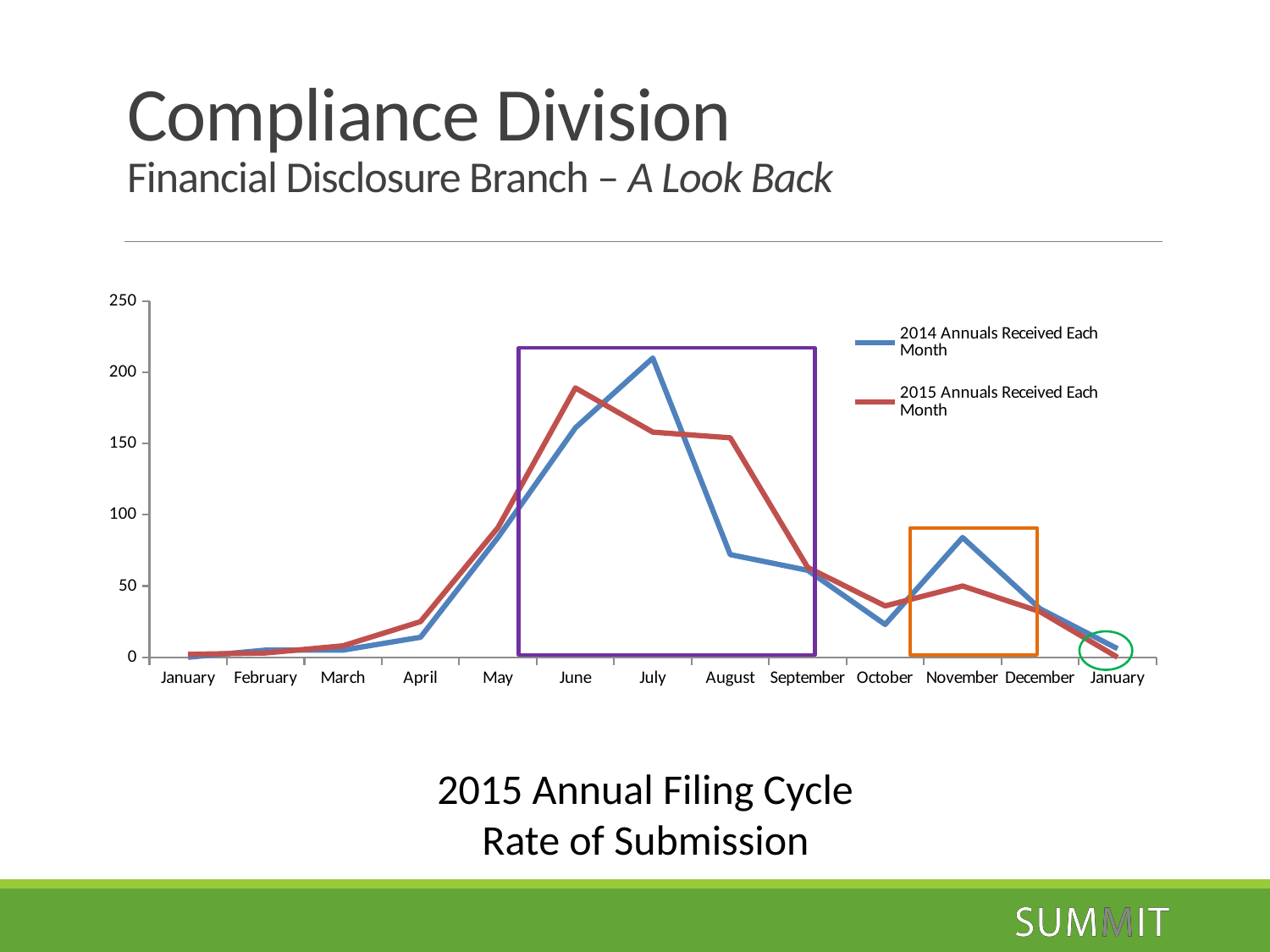

# Compliance Division Financial Disclosure Branch – A Look Back

### Chart

| Category | 2014 Annuals Received Each Month | 2015 Annuals Received Each Month |
|---|---|---|
| January | 0.0 | 2.0 |
| February | 5.0 | 3.0 |
| March | 5.0 | 8.0 |
| April | 14.0 | 25.0 |
| May | 84.0 | 91.0 |
| June | 161.0 | 189.0 |
| July | 210.0 | 158.0 |
| August | 72.0 | 154.0 |
| September | 61.0 | 63.0 |
| October | 23.0 | 36.0 |
| November | 84.0 | 50.0 |
| December | 34.0 | 32.0 |
| January | 6.0 | 0.0 |

2015 Annual Filing Cycle
Rate of Submission